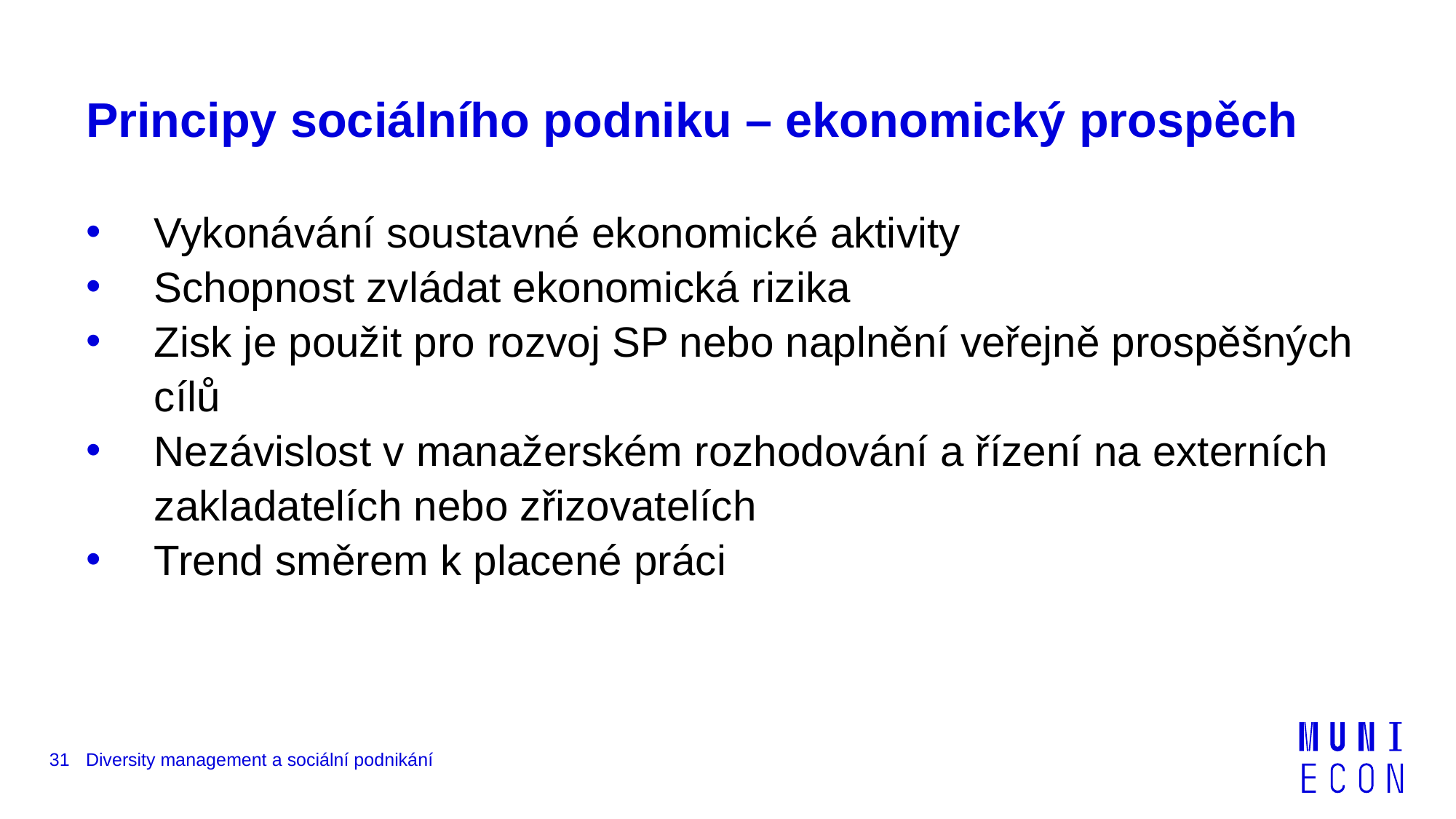

# Principy sociálního podniku – ekonomický prospěch
Vykonávání soustavné ekonomické aktivity
Schopnost zvládat ekonomická rizika
Zisk je použit pro rozvoj SP nebo naplnění veřejně prospěšných cílů
Nezávislost v manažerském rozhodování a řízení na externích zakladatelích nebo zřizovatelích
Trend směrem k placené práci

31
Diversity management a sociální podnikání